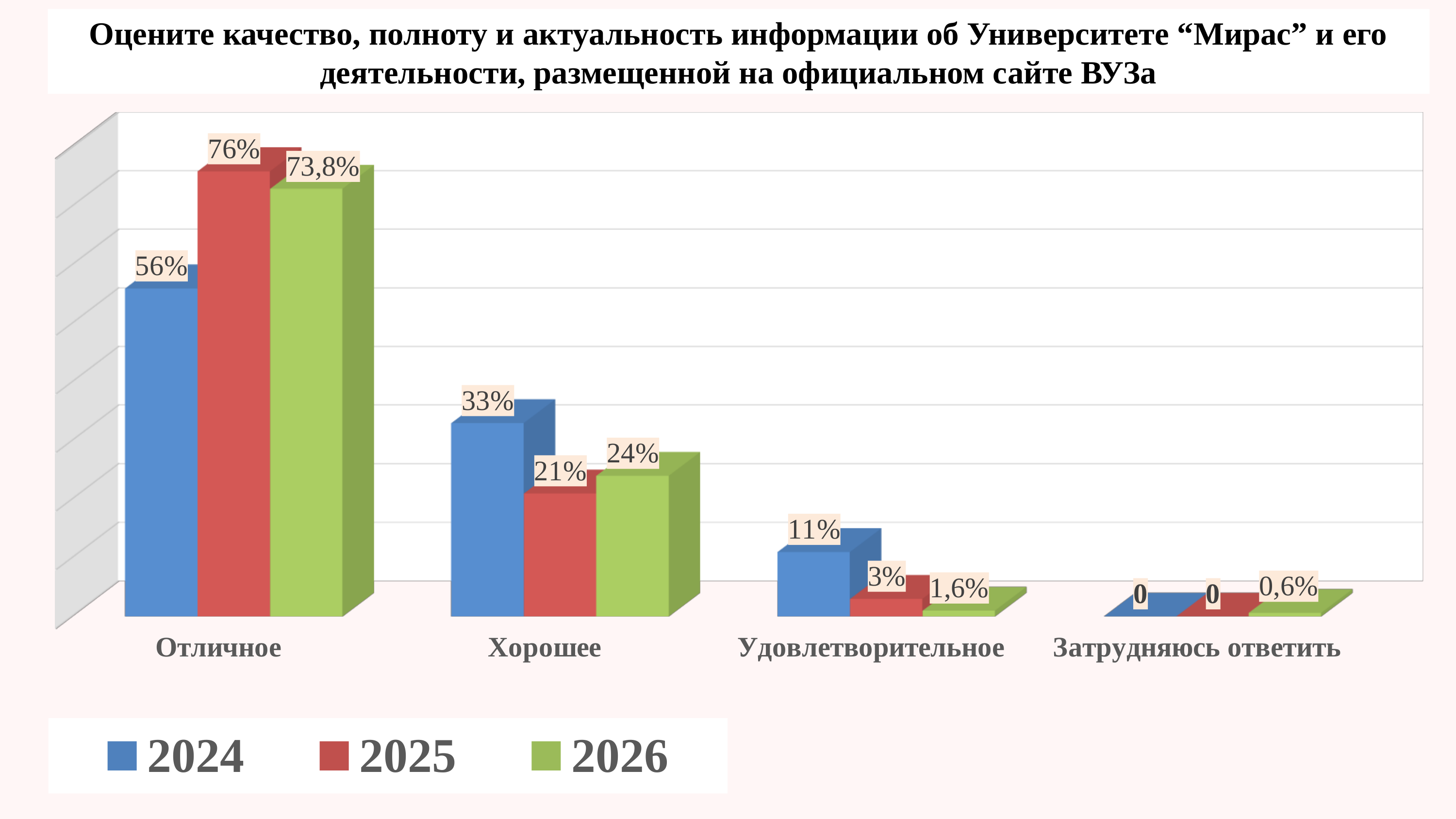

Оцените качество, полноту и актуальность информации об Университете “Мирас” и его деятельности, размещенной на официальном сайте ВУЗа

[unsupported chart]